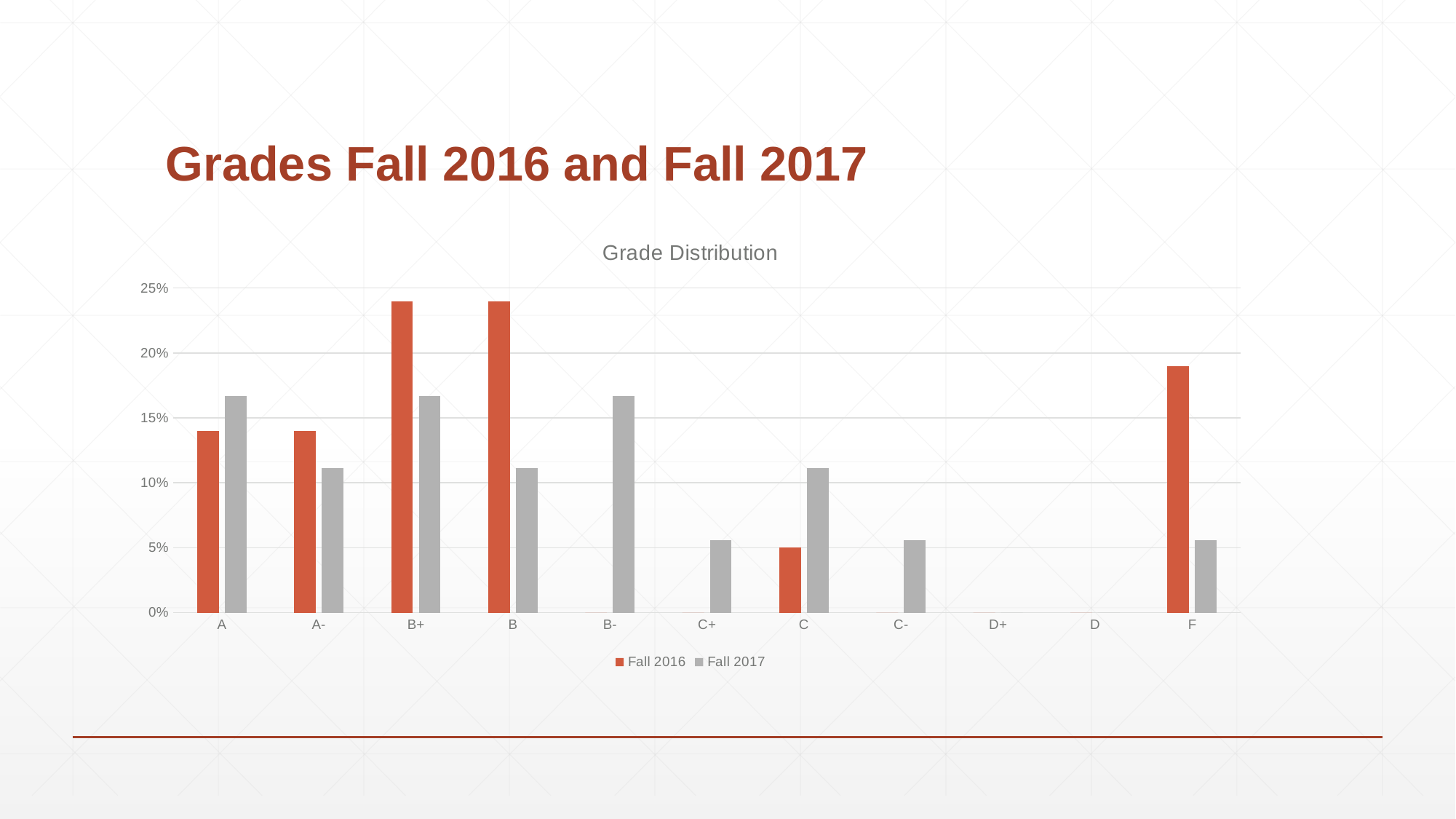

# Grades Fall 2016 and Fall 2017

### Chart: Grade Distribution

| Category | Fall 2016 | Fall 2017 |
|---|---|---|
| A | 0.14 | 0.16666666666666666 |
| A- | 0.14 | 0.1111111111111111 |
| B+ | 0.24 | 0.16666666666666666 |
| B | 0.24 | 0.1111111111111111 |
| B- | 0.0 | 0.16666666666666666 |
| C+ | 0.0 | 0.05555555555555555 |
| C | 0.05 | 0.1111111111111111 |
| C- | 0.0 | 0.05555555555555555 |
| D+ | 0.0 | 0.0 |
| D | 0.0 | 0.0 |
| F | 0.19 | 0.05555555555555555 |